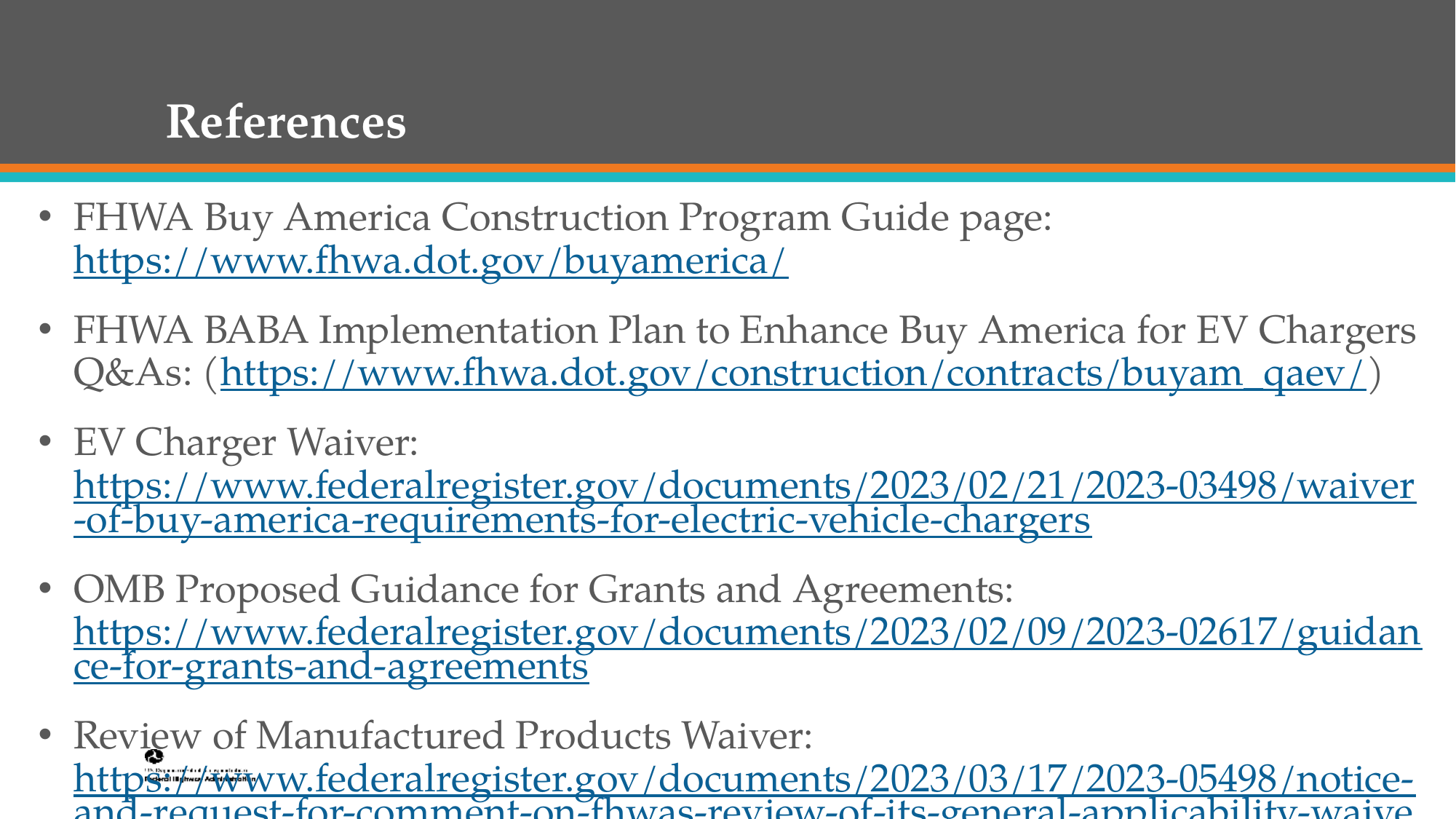

# References
FHWA Buy America Construction Program Guide page: https://www.fhwa.dot.gov/buyamerica/
FHWA BABA Implementation Plan to Enhance Buy America for EV Chargers Q&As: (https://www.fhwa.dot.gov/construction/contracts/buyam_qaev/)
EV Charger Waiver: https://www.federalregister.gov/documents/2023/02/21/2023-03498/waiver-of-buy-america-requirements-for-electric-vehicle-chargers
OMB Proposed Guidance for Grants and Agreements: https://www.federalregister.gov/documents/2023/02/09/2023-02617/guidance-for-grants-and-agreements
Review of Manufactured Products Waiver: https://www.federalregister.gov/documents/2023/03/17/2023-05498/notice-and-request-for-comment-on-fhwas-review-of-its-general-applicability-waiver-of-buy-america